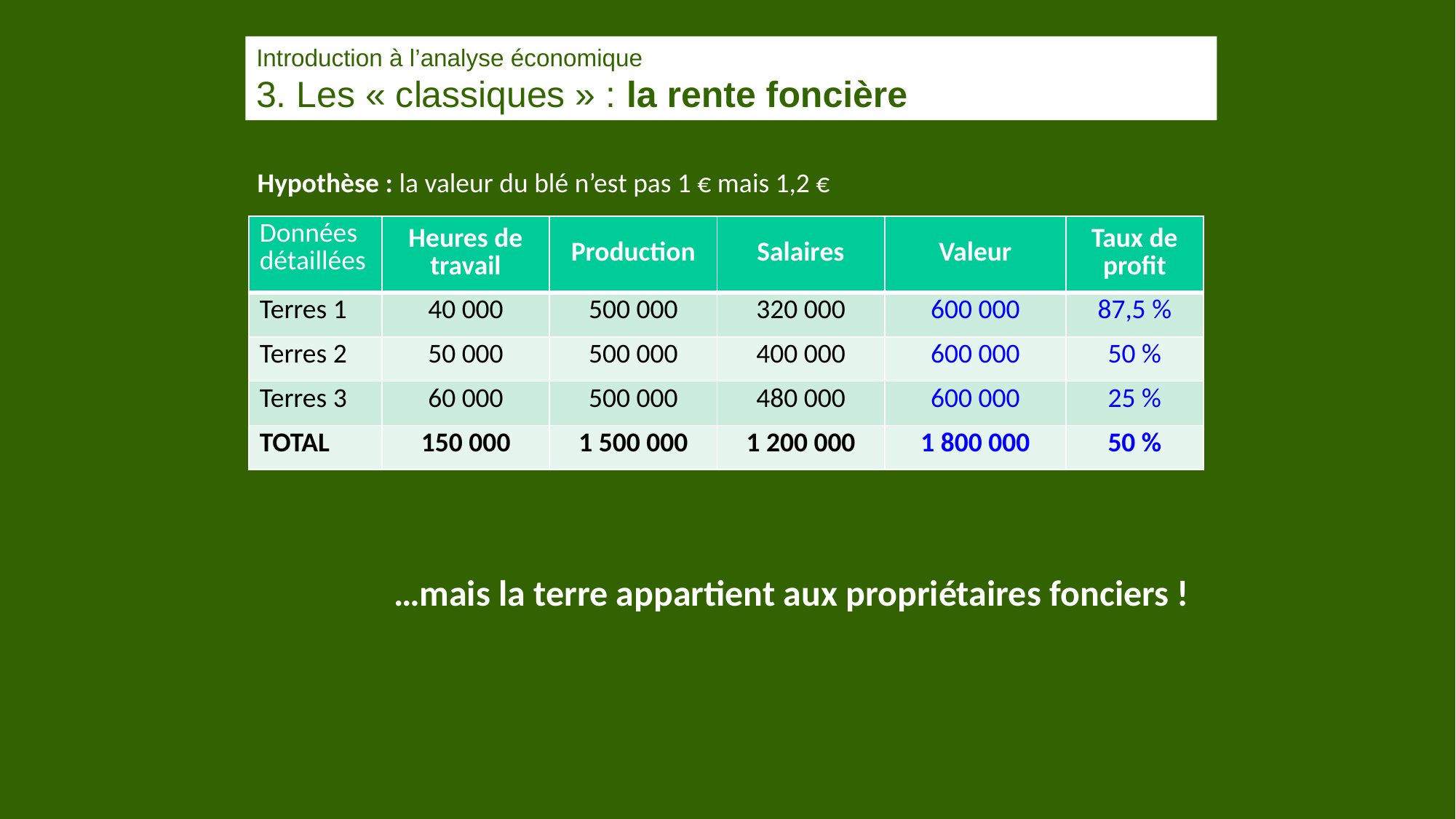

Introduction à l’analyse économique
3. Les « classiques » : la rente foncière

Hypothèse : la valeur du blé n’est pas 1 € mais 1,2 €
| Données détaillées | Heures de travail | Production | Salaires | Valeur | Taux de profit |
| --- | --- | --- | --- | --- | --- |
| Terres 1 | 40 000 | 500 000 | 320 000 | 600 000 | 87,5 % |
| Terres 2 | 50 000 | 500 000 | 400 000 | 600 000 | 50 % |
| Terres 3 | 60 000 | 500 000 | 480 000 | 600 000 | 25 % |
| TOTAL | 150 000 | 1 500 000 | 1 200 000 | 1 800 000 | 50 % |
…mais la terre appartient aux propriétaires fonciers !